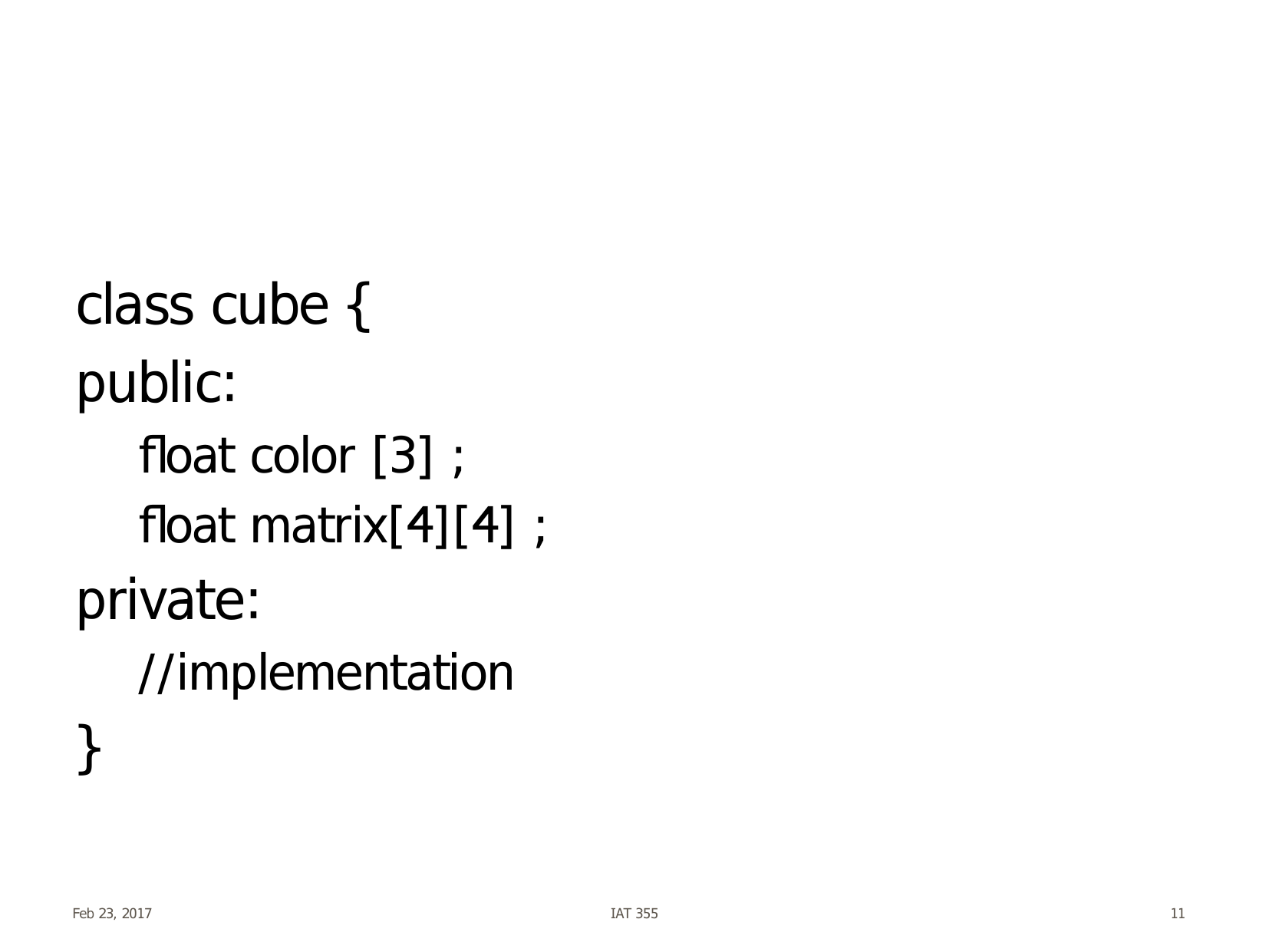

#
class cube {
public:
float color [3] ;
float matrix[4][4] ;
private:
//implementation
}
Feb 23, 2017
IAT 355
11